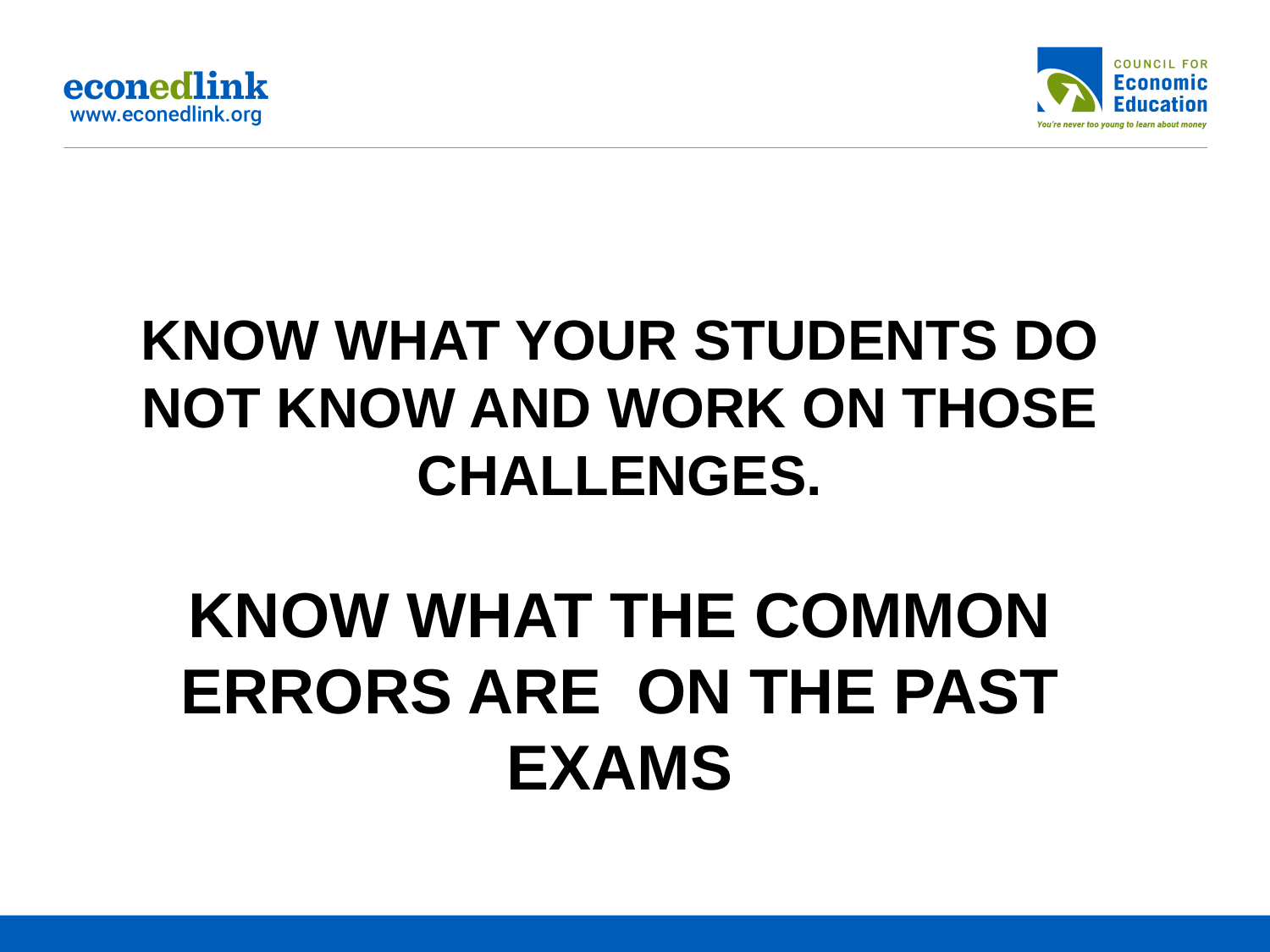

KNOW WHAT YOUR STUDENTS DO NOT KNOW AND WORK ON THOSE CHALLENGES.

KNOW WHAT THE COMMON ERRORS ARE  ON THE PAST EXAMS